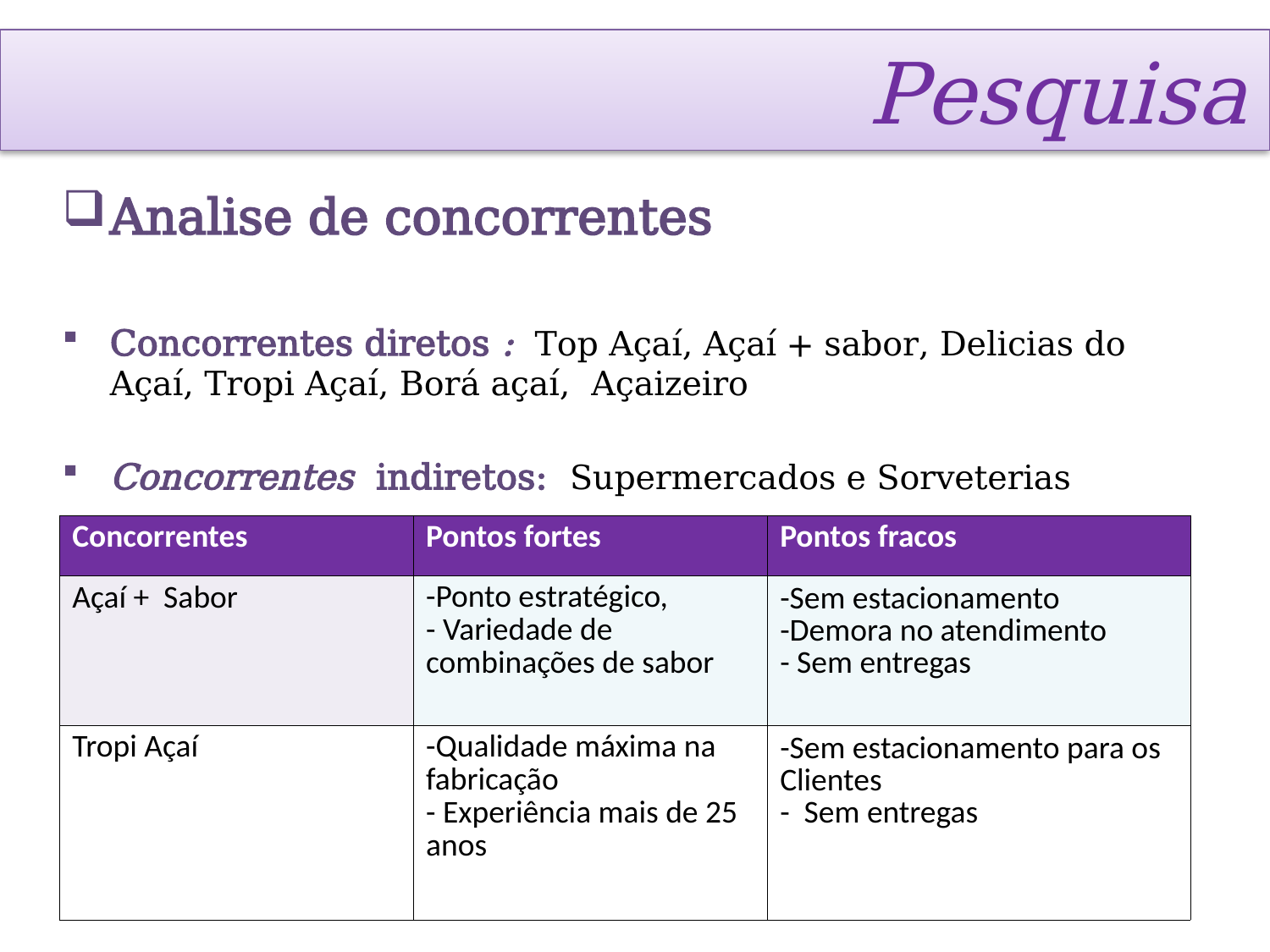

# Pesquisa
Analise de concorrentes

Concorrentes diretos :  Top Açaí, Açaí + sabor, Delicias do Açaí, Tropi Açaí, Borá açaí,  Açaizeiro

Concorrentes  indiretos:  Supermercados e Sorveterias

| Concorrentes | Pontos fortes | Pontos fracos |
| --- | --- | --- |
| Açaí + Sabor | -Ponto estratégico, - Variedade de combinações de sabor | -Sem estacionamento -Demora no atendimento - Sem entregas |
| Tropi Açaí | -Qualidade máxima na fabricação - Experiência mais de 25 anos | -Sem estacionamento para os Clientes - Sem entregas |